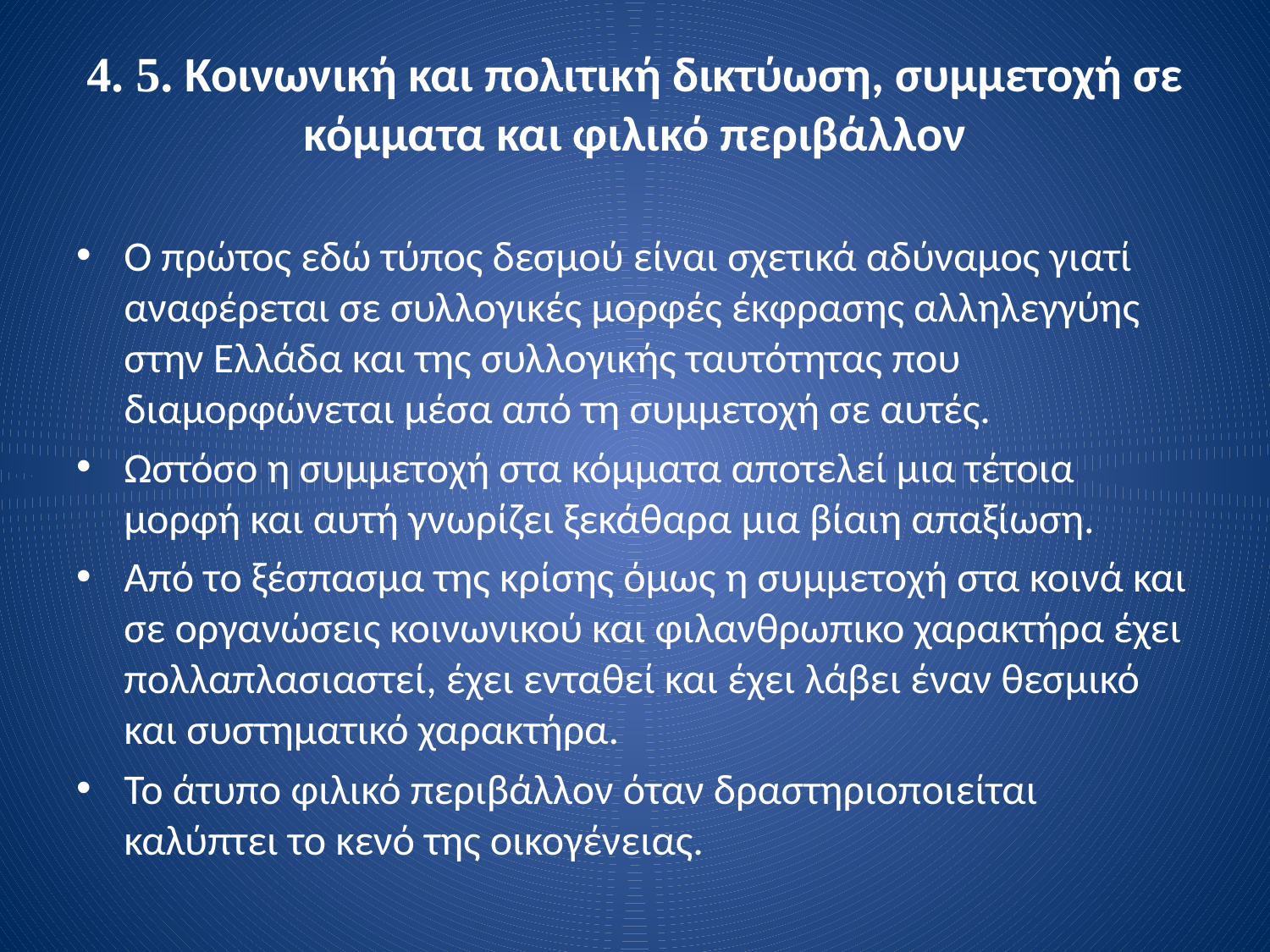

# 4. 5. Κοινωνική και πολιτική δικτύωση, συμμετοχή σε κόμματα και φιλικό περιβάλλον
Ο πρώτος εδώ τύπος δεσμού είναι σχετικά αδύναμος γιατί αναφέρεται σε συλλογικές μορφές έκφρασης αλληλεγγύης στην Ελλάδα και της συλλογικής ταυτότητας που διαμορφώνεται μέσα από τη συμμετοχή σε αυτές.
Ωστόσο η συμμετοχή στα κόμματα αποτελεί μια τέτοια μορφή και αυτή γνωρίζει ξεκάθαρα μια βίαιη απαξίωση.
Από το ξέσπασμα της κρίσης όμως η συμμετοχή στα κοινά και σε οργανώσεις κοινωνικού και φιλανθρωπικο χαρακτήρα έχει πολλαπλασιαστεί, έχει ενταθεί και έχει λάβει έναν θεσμικό και συστηματικό χαρακτήρα.
Το άτυπο φιλικό περιβάλλον όταν δραστηριοποιείται καλύπτει το κενό της οικογένειας.